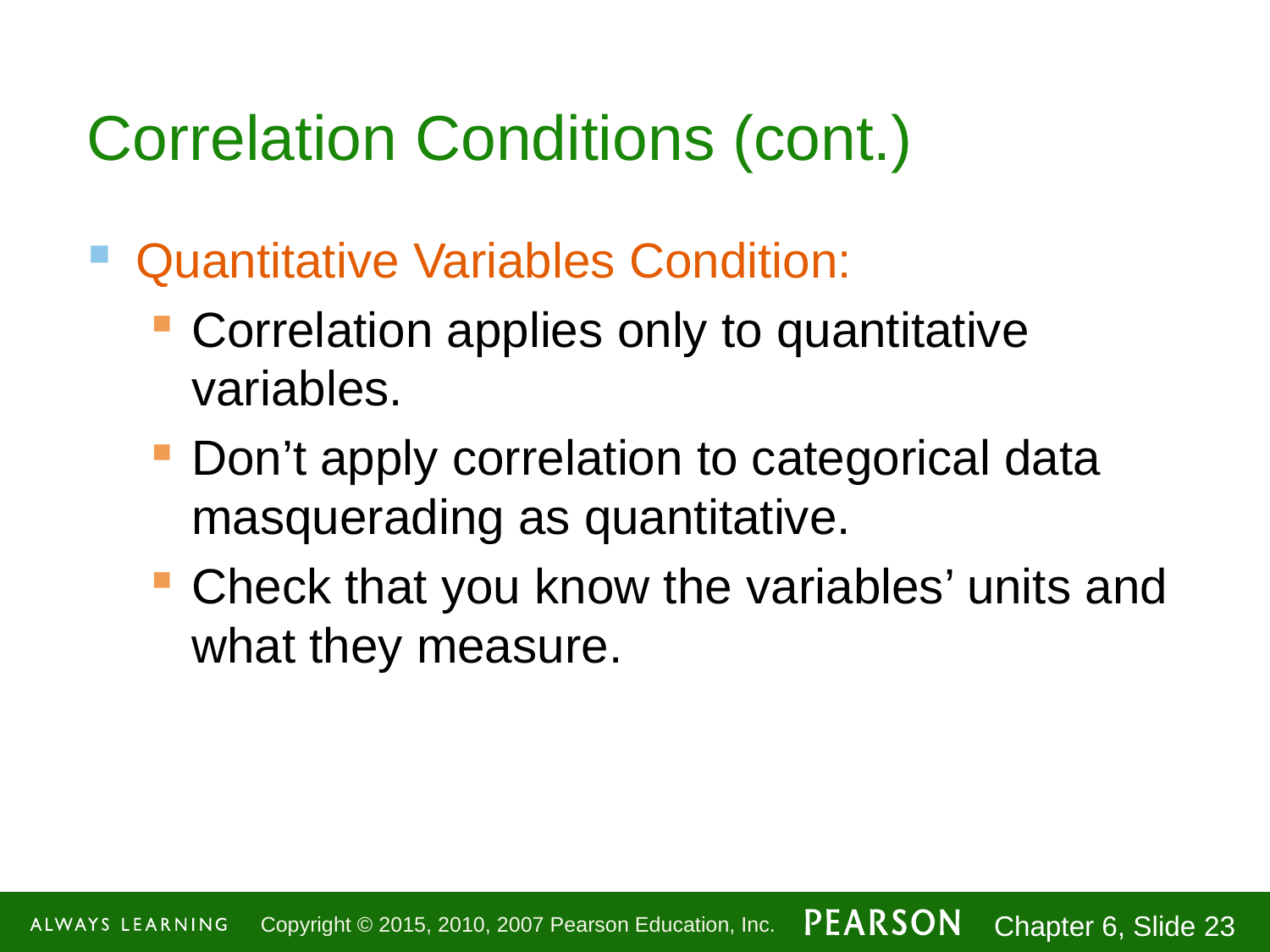

# Correlation Conditions (cont.)
Quantitative Variables Condition:
Correlation applies only to quantitative variables.
Don’t apply correlation to categorical data masquerading as quantitative.
Check that you know the variables’ units and what they measure.